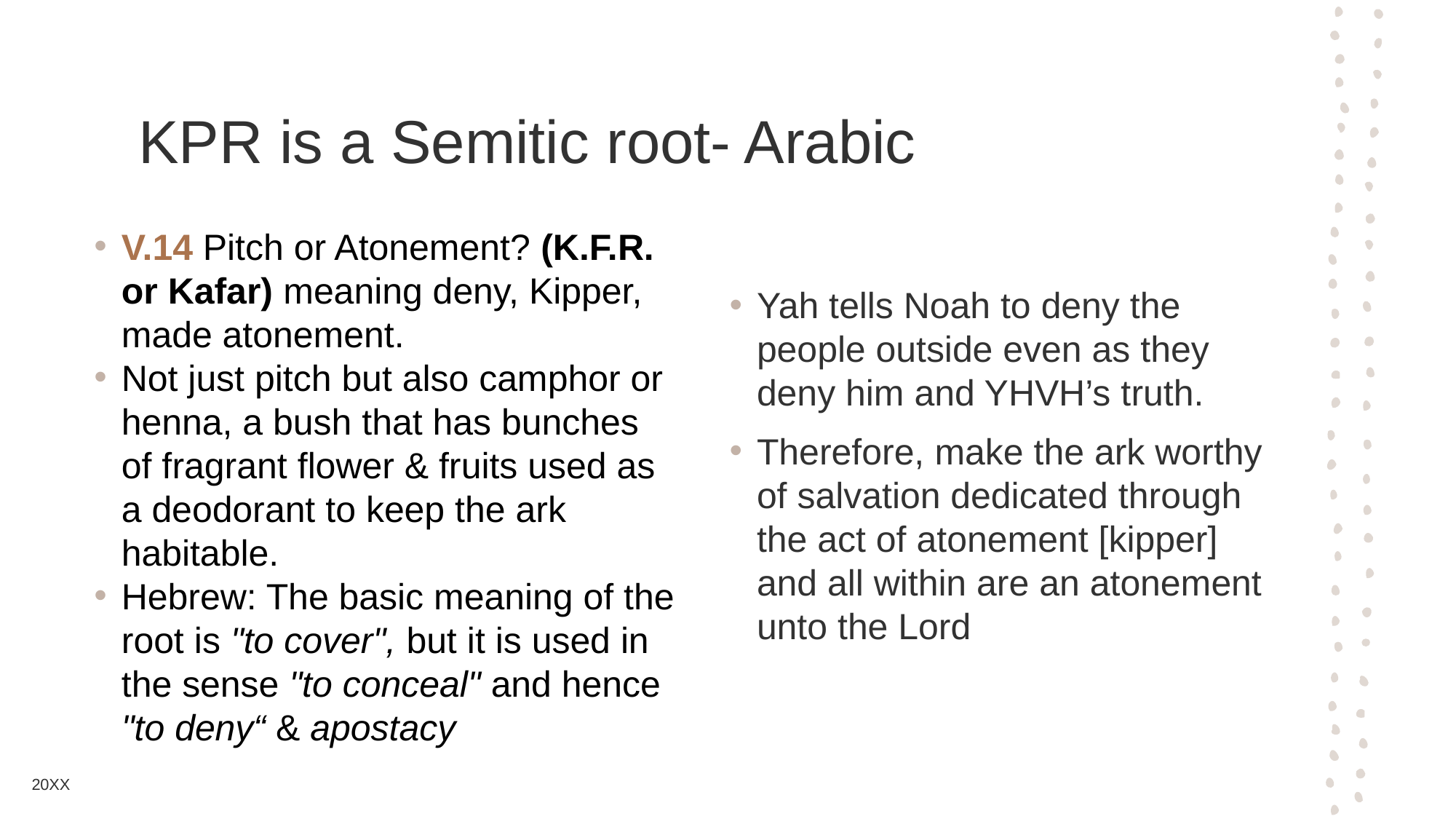

# KPR is a Semitic root- Arabic
V.14 Pitch or Atonement? (K.F.R. or Kafar) meaning deny, Kipper, made atonement.
Not just pitch but also camphor or henna, a bush that has bunches of fragrant flower & fruits used as a deodorant to keep the ark habitable.
Hebrew: The basic meaning of the root is "to cover", but it is used in the sense "to conceal" and hence "to deny“ & apostacy

Yah tells Noah to deny the people outside even as they deny him and YHVH’s truth.
Therefore, make the ark worthy of salvation dedicated through the act of atonement [kipper] and all within are an atonement unto the Lord
20XX